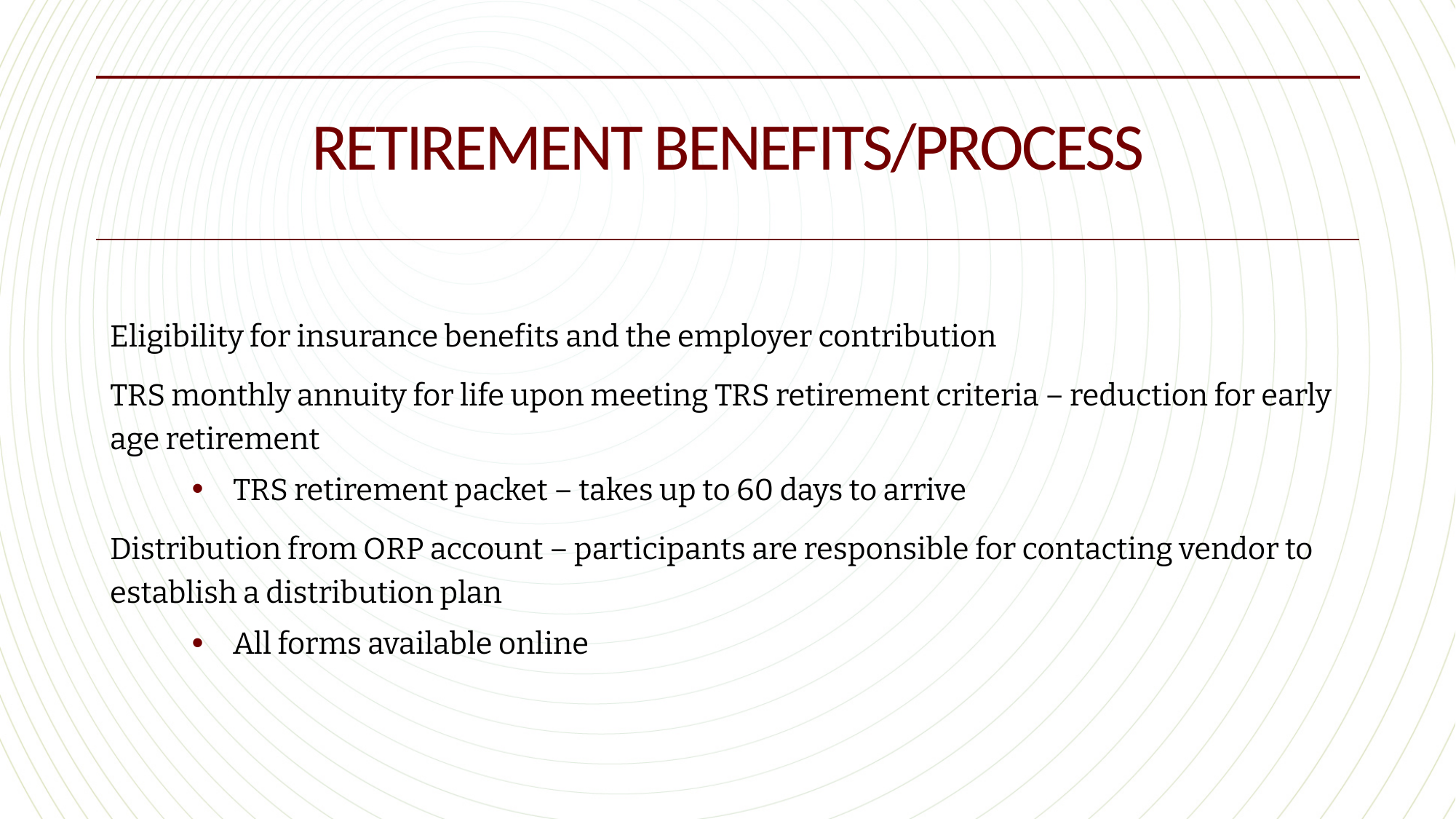

# Retirement benefits/process

Eligibility for insurance benefits and the employer contribution
TRS monthly annuity for life upon meeting TRS retirement criteria – reduction for early age retirement
TRS retirement packet – takes up to 60 days to arrive
Distribution from ORP account – participants are responsible for contacting vendor to establish a distribution plan
All forms available online